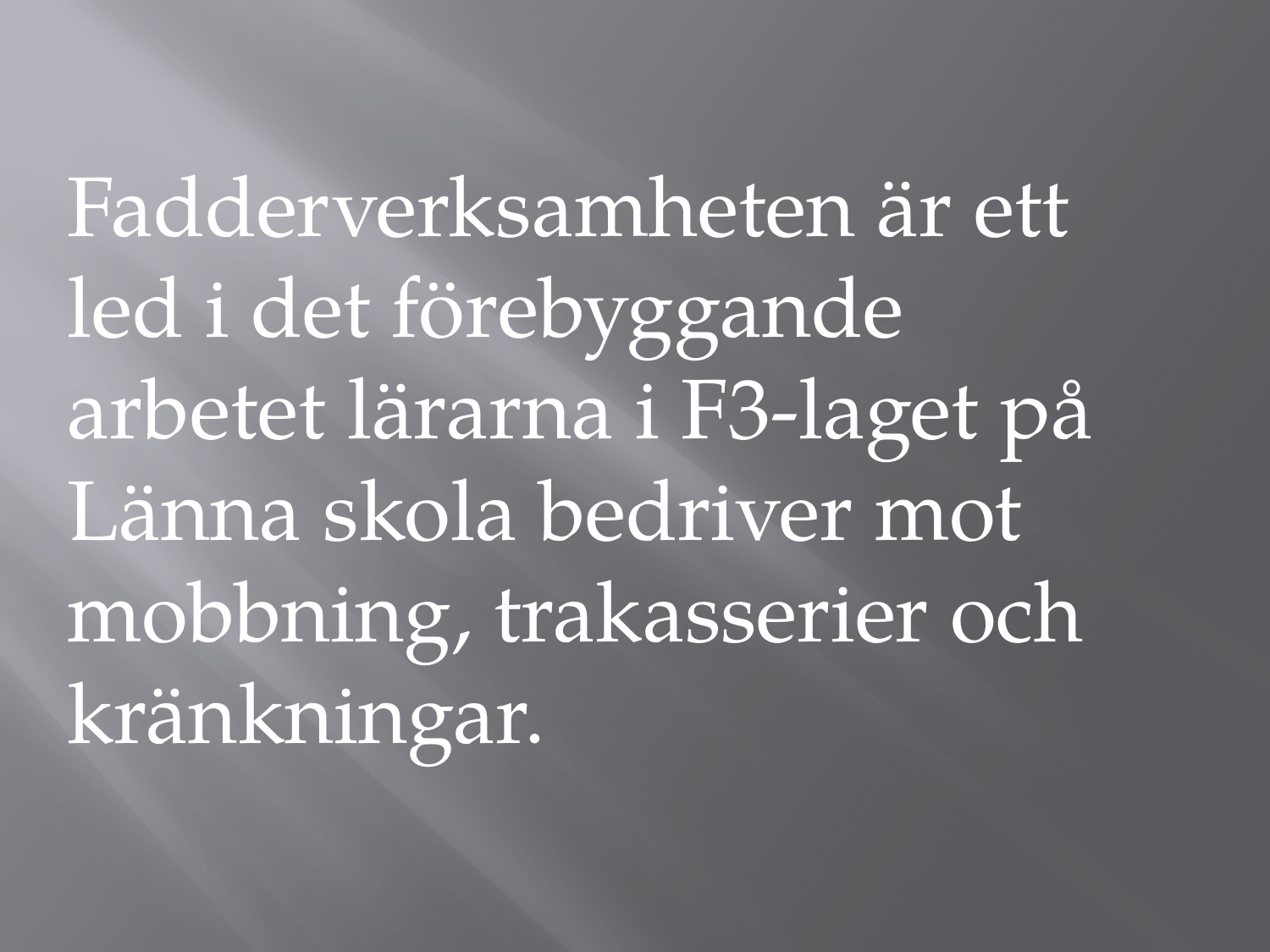

Fadderverksamheten är ett led i det förebyggande
arbetet lärarna i F3-laget på Länna skola bedriver mot mobbning, trakasserier och kränkningar.